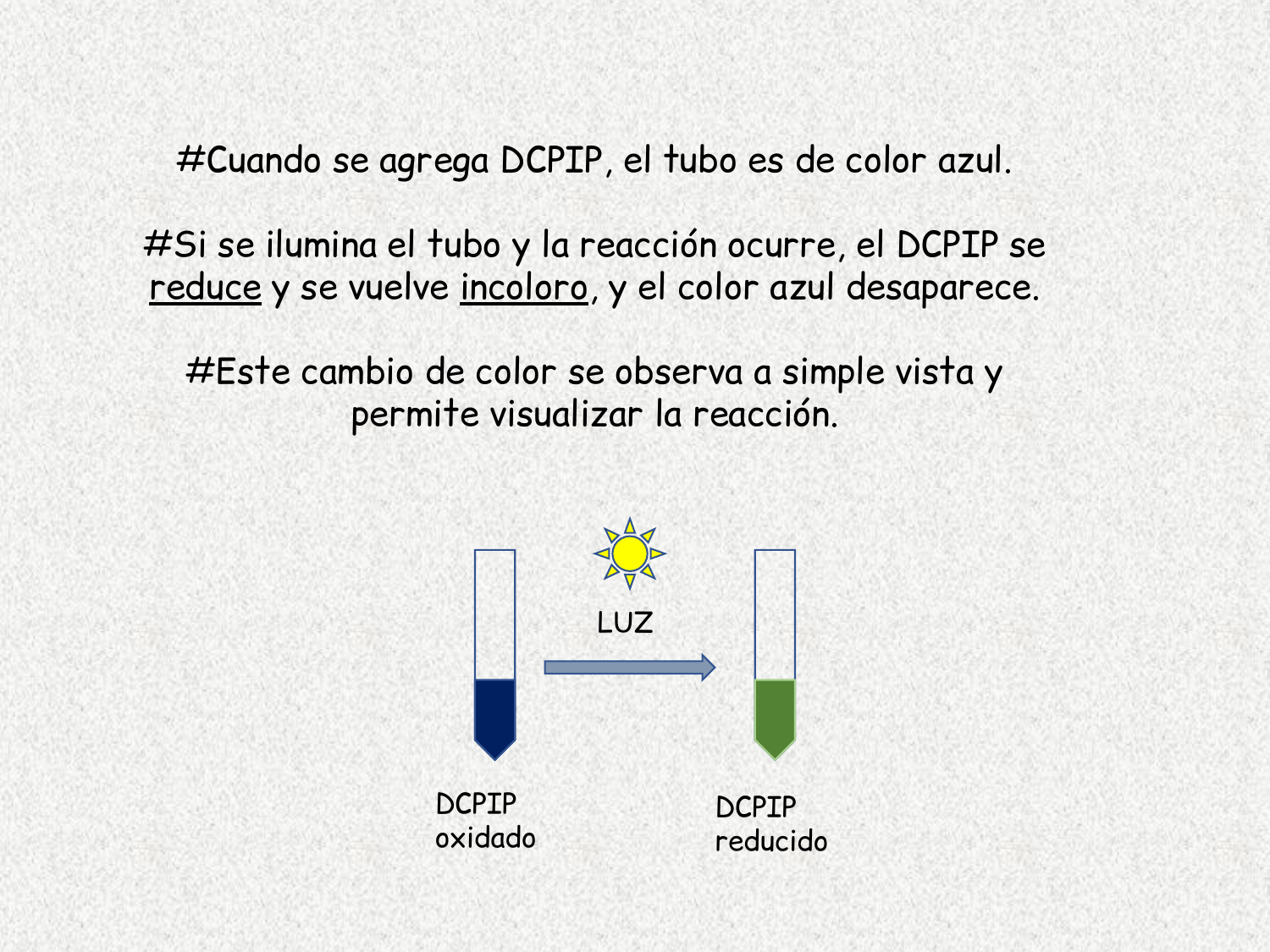

#Cuando se agrega DCPIP, el tubo es de color azul.

#Si se ilumina el tubo y la reacción ocurre, el DCPIP se reduce y se vuelve incoloro, y el color azul desaparece.

#Este cambio de color se observa a simple vista y permite visualizar la reacción.

LUZ

DCPIP
oxidado
DCPIP
reducido